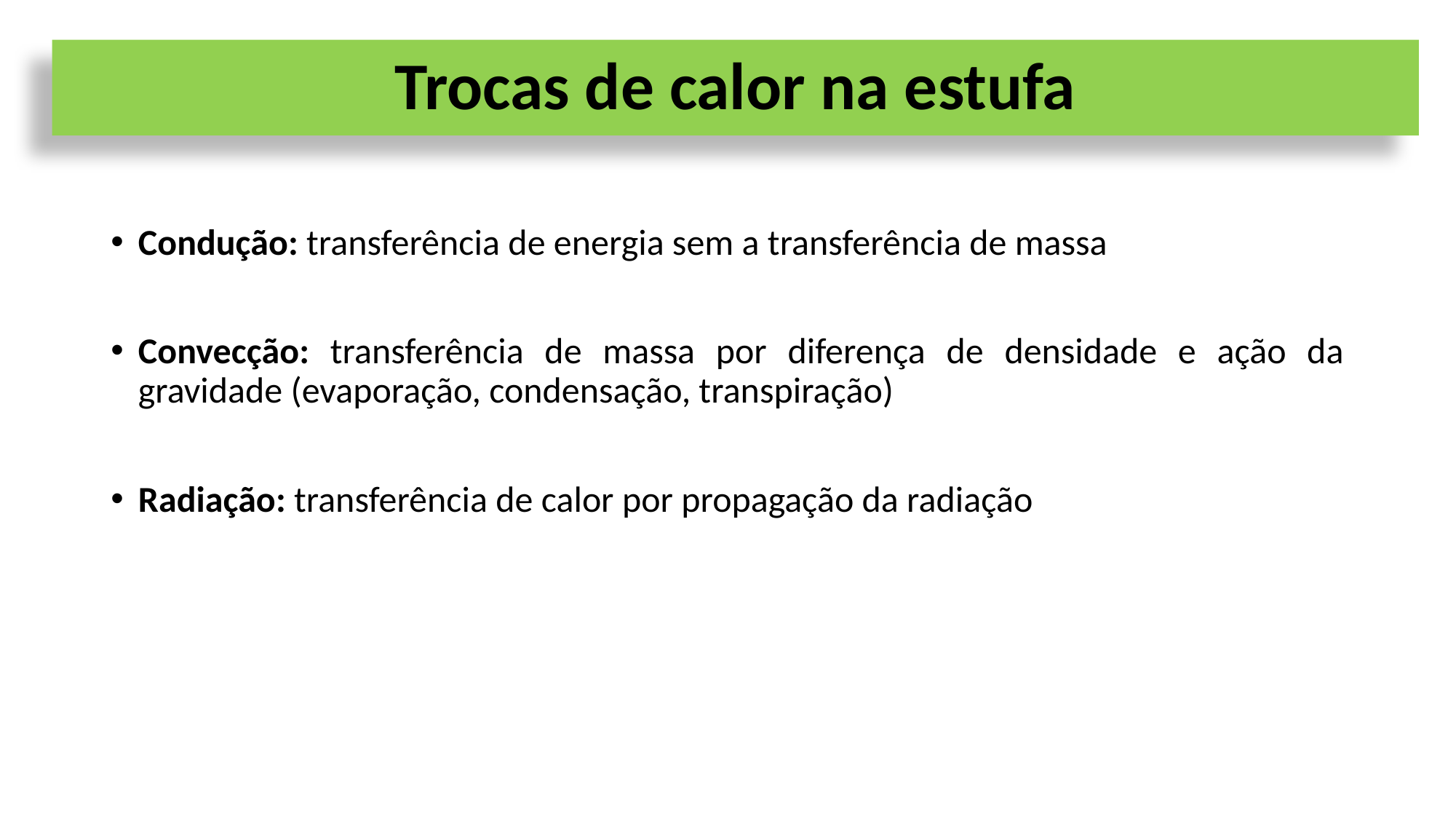

Condução: transferência de energia sem a transferência de massa

Convecção: transferência de massa por diferença de densidade e ação da gravidade (evaporação, condensação, transpiração)

Radiação: transferência de calor por propagação da radiação

Trocas de calor na estufa